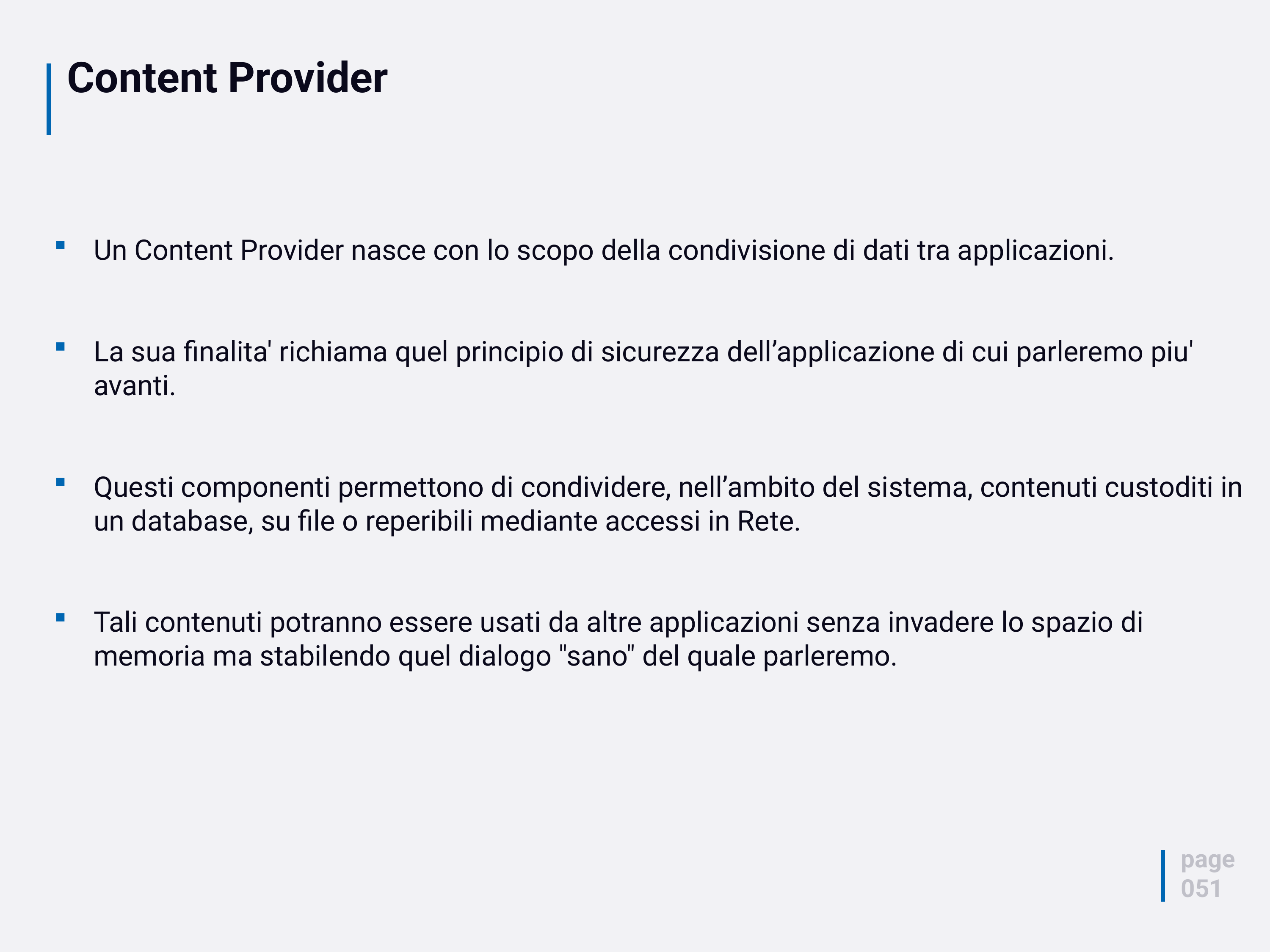

# Content Provider
Un Content Provider nasce con lo scopo della condivisione di dati tra applicazioni.

La sua finalita' richiama quel principio di sicurezza dell’applicazione di cui parleremo piu' avanti.

Questi componenti permettono di condividere, nell’ambito del sistema, contenuti custoditi in un database, su file o reperibili mediante accessi in Rete.

Tali contenuti potranno essere usati da altre applicazioni senza invadere lo spazio di memoria ma stabilendo quel dialogo "sano" del quale parleremo.
page
051